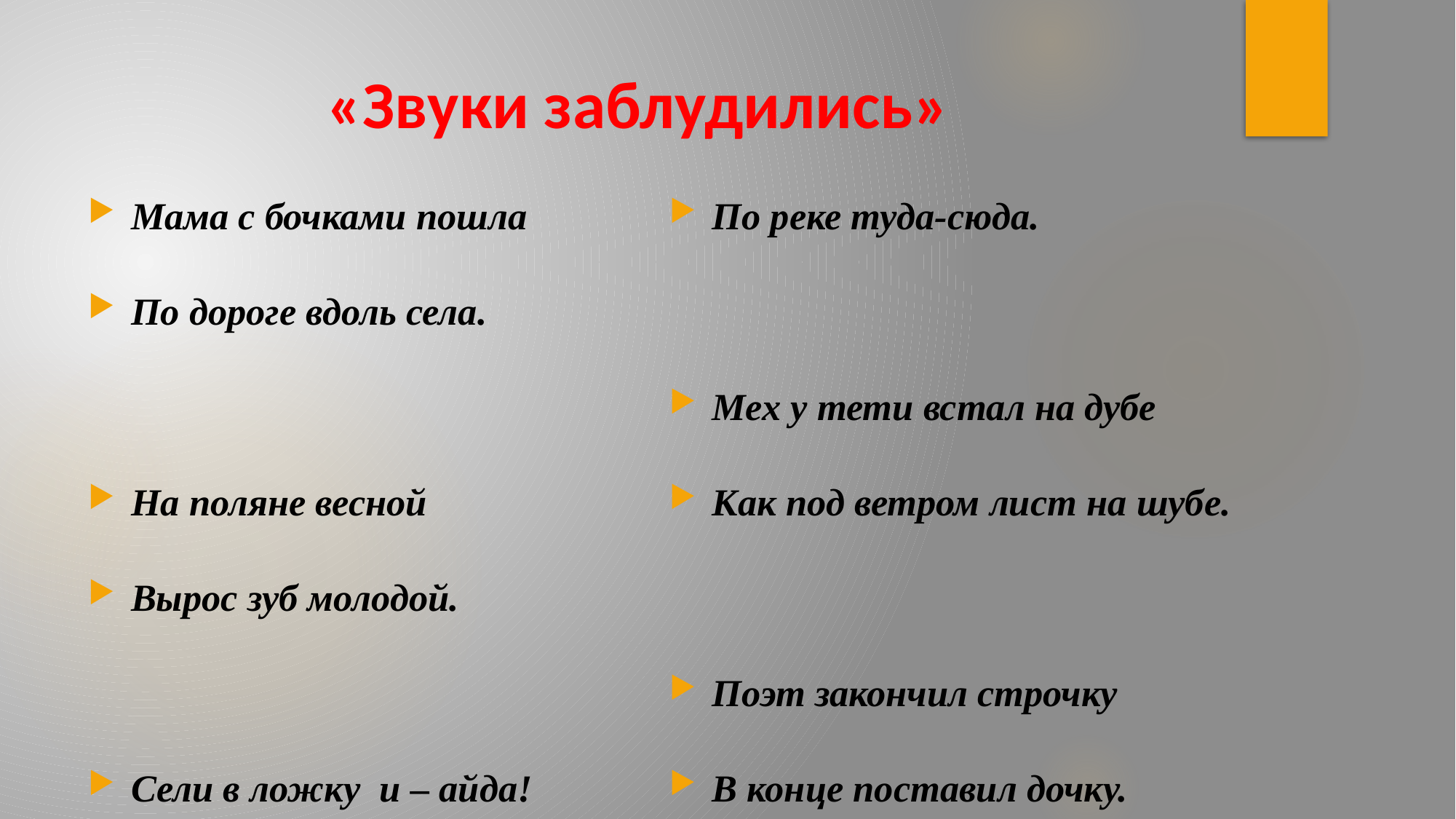

# «Звуки заблудились»
Мама с бочками пошла
По дороге вдоль села.

На поляне весной
Вырос зуб молодой.

Сели в ложку  и – айда!
По реке туда-сюда.

Мех у тети встал на дубе
Как под ветром лист на шубе.

Поэт закончил строчку
В конце поставил дочку.